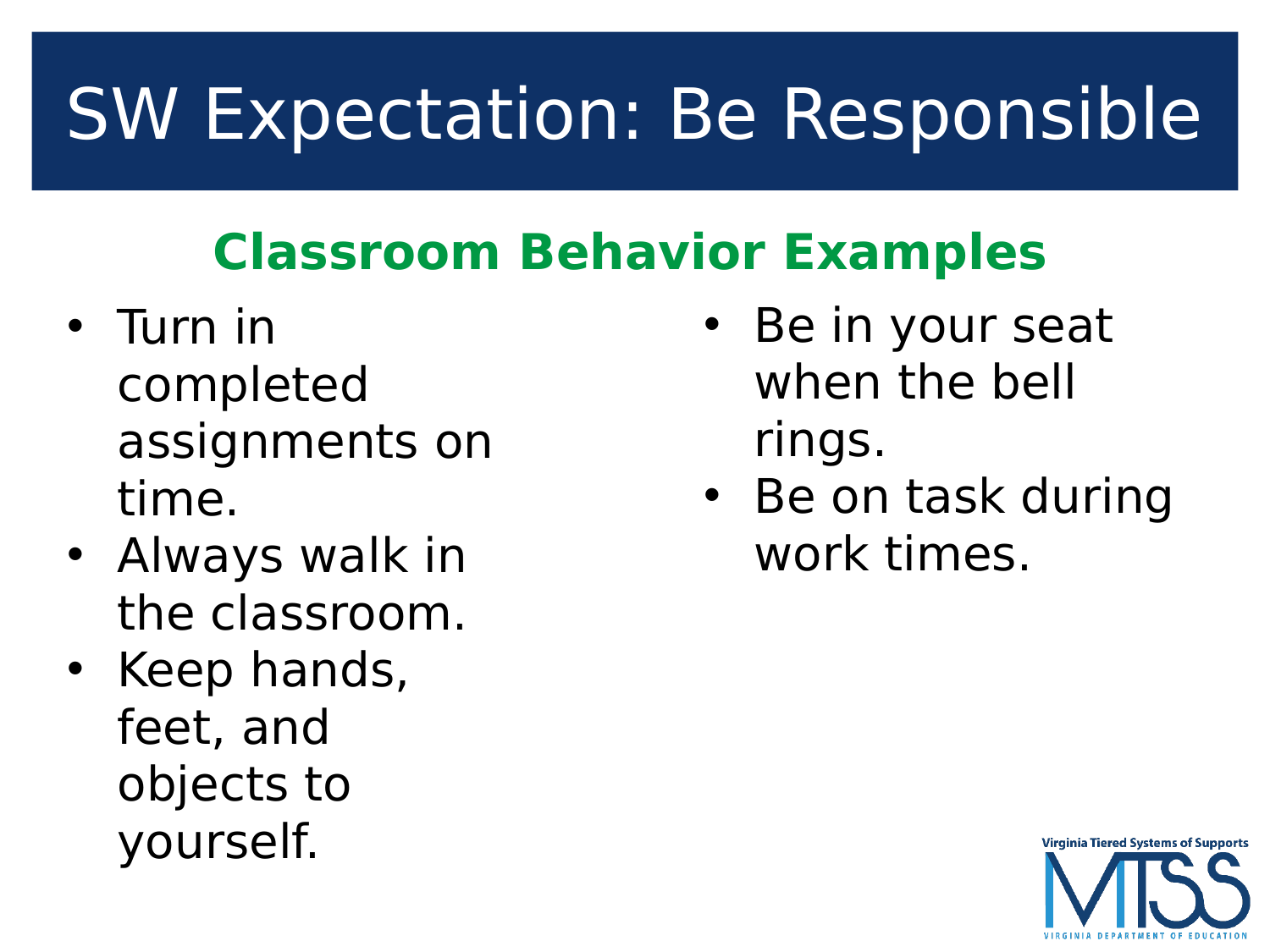

# SW Expectation: Be Responsible
Classroom Behavior Examples
Be in your seat when the bell rings.
Be on task during work times.

Turn in completed assignments on time.
Always walk in the classroom.
Keep hands, feet, and objects to yourself.